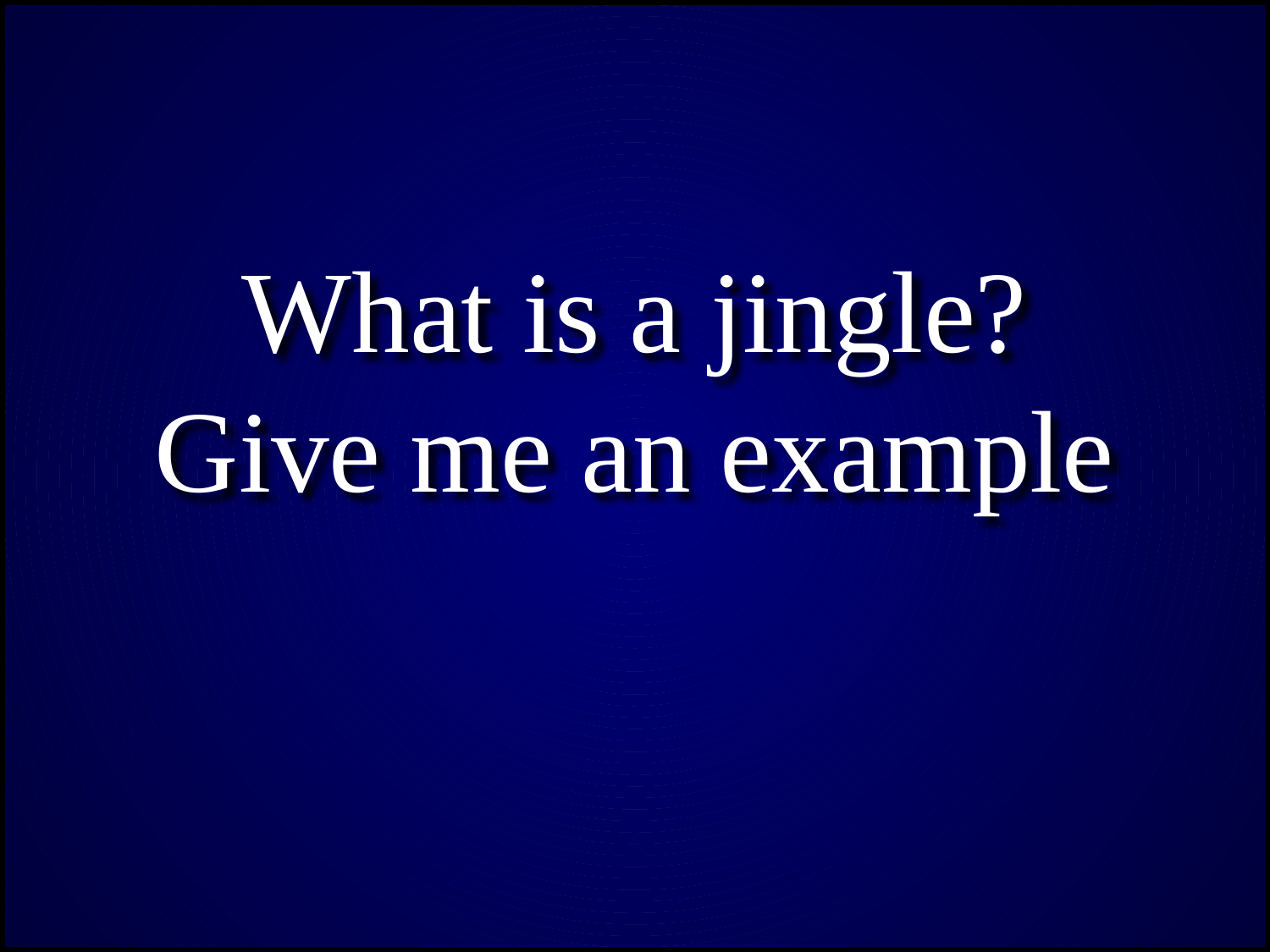

What is a jingle?
Give me an example